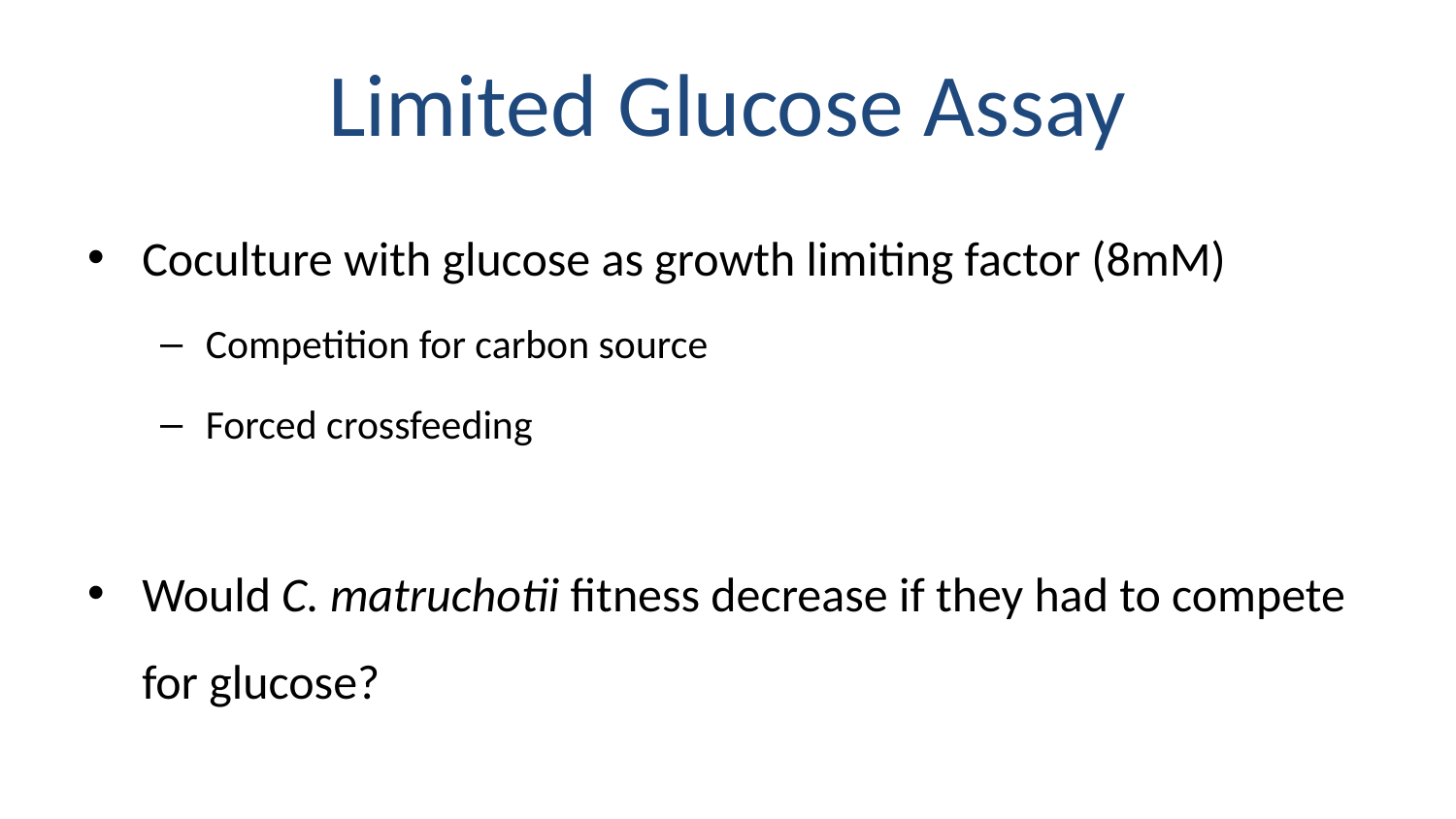

# Limited Glucose Assay
Coculture with glucose as growth limiting factor (8mM)
Competition for carbon source
Forced crossfeeding

Would C. matruchotii fitness decrease if they had to compete for glucose?